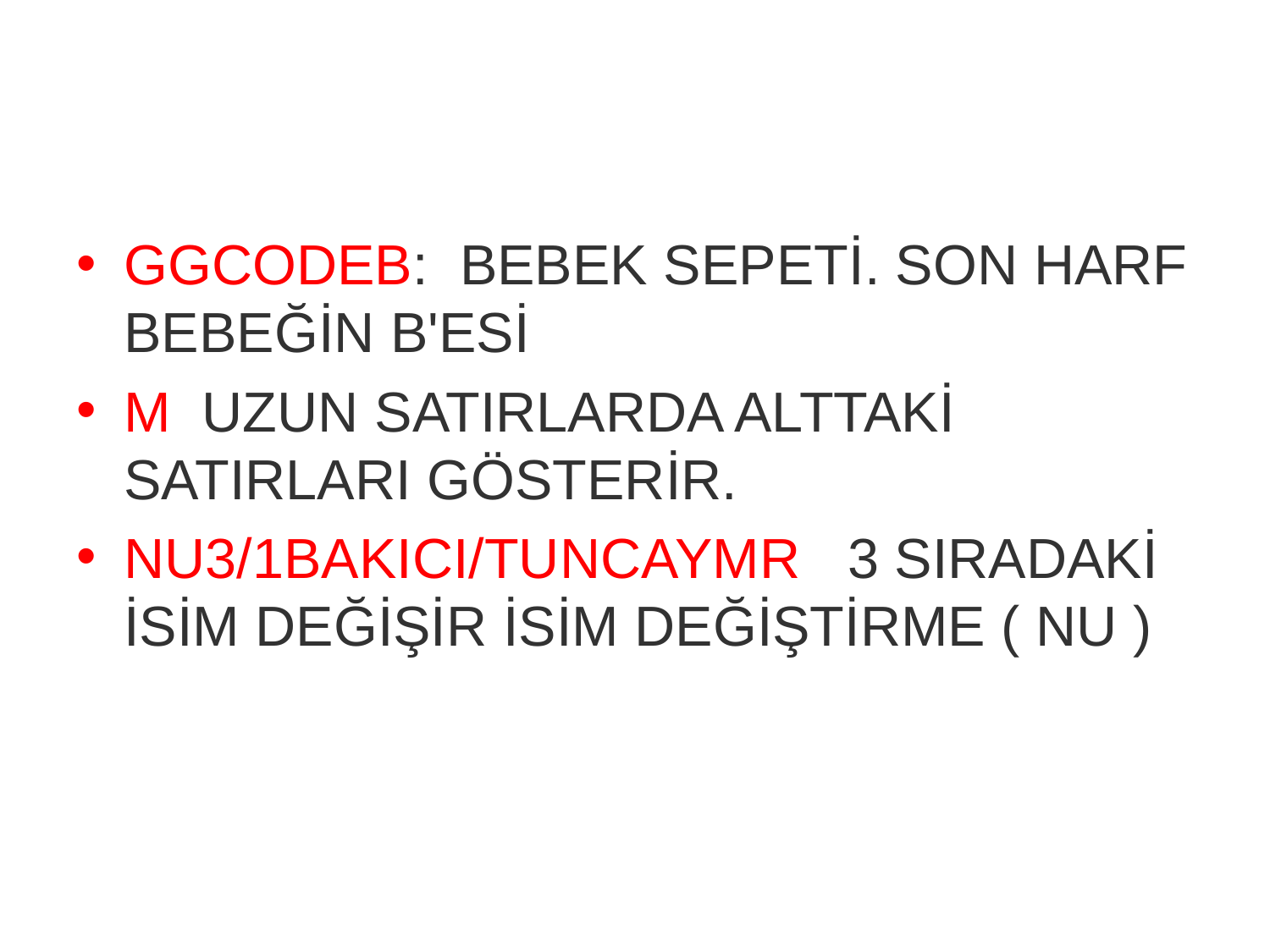

#
GGCODEB:  BEBEK SEPETİ. SON HARF BEBEĞİN B'ESİ
M  UZUN SATIRLARDA ALTTAKİ SATIRLARI GÖSTERİR.
NU3/1BAKICI/TUNCAYMR   3 SIRADAKİ İSİM DEĞİŞİR İSİM DEĞİŞTİRME ( NU )